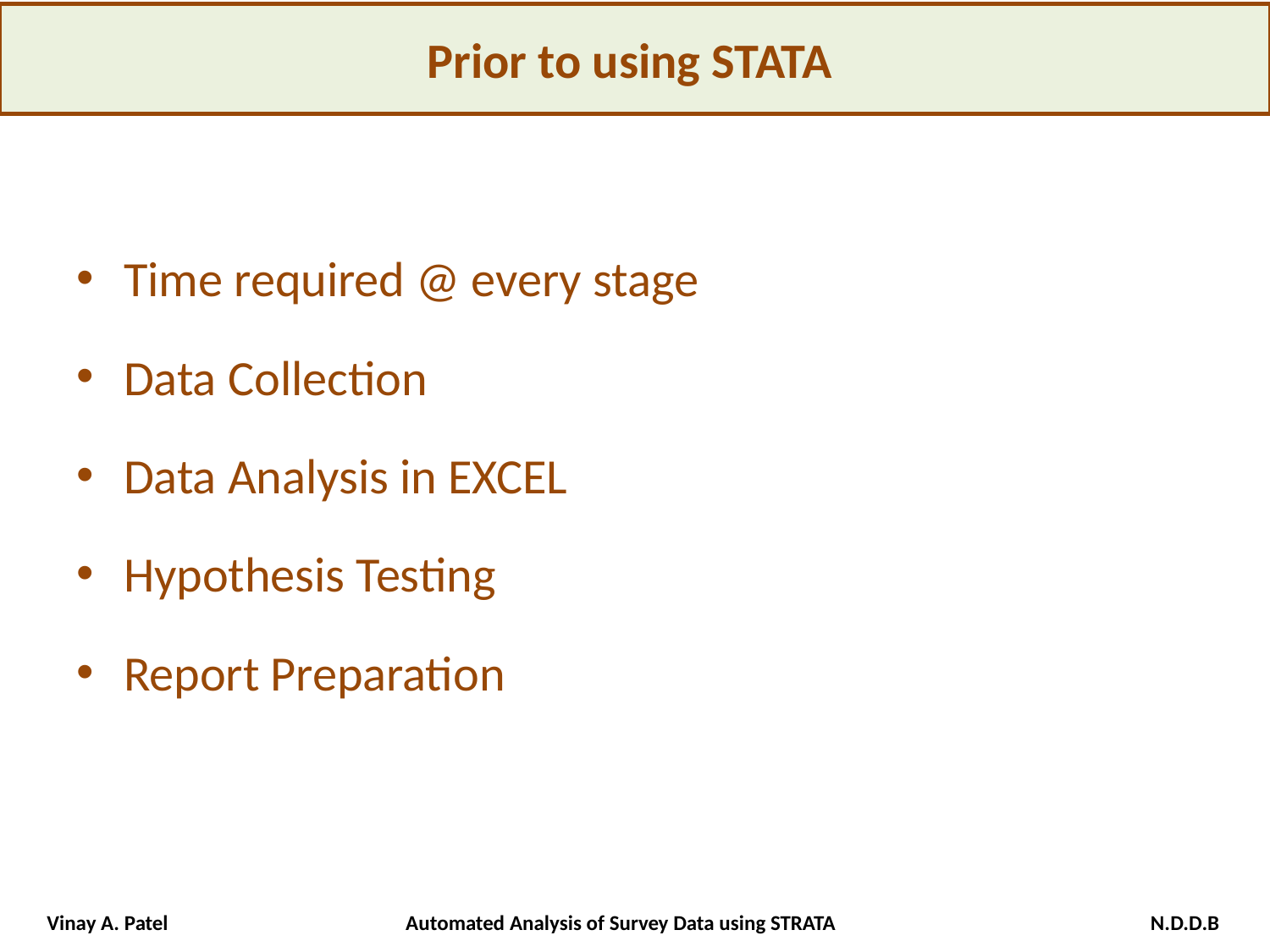

# Prior to using STATA
Time required @ every stage
Data Collection
Data Analysis in EXCEL
Hypothesis Testing
Report Preparation

Vinay A. Patel                                                 Automated Analysis of Survey Data using STRATA                                                                 N.D.D.B